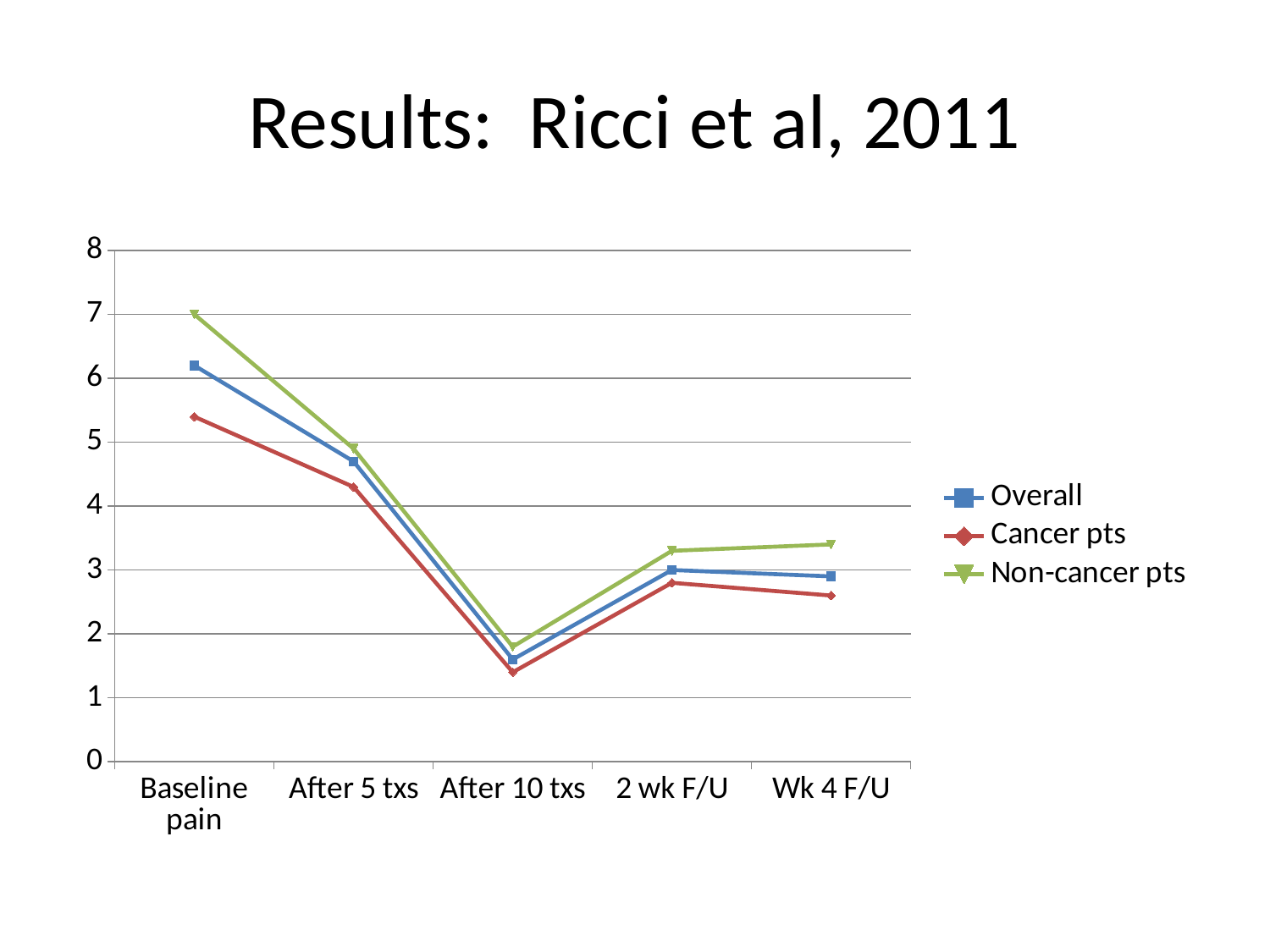

# Results:  Ricci et al, 2011

### Chart

| Category | Overall | Cancer pts | Non-cancer pts |
|---|---|---|---|
| Baseline pain | 6.2 | 5.4 | 7.0 |
| After 5 txs | 4.7 | 4.3 | 4.9 |
| After 10 txs | 1.6 | 1.4 | 1.8 |
| 2 wk F/U | 3.0 | 2.8 | 3.3 |
| Wk 4 F/U | 2.9 | 2.6 | 3.4 |